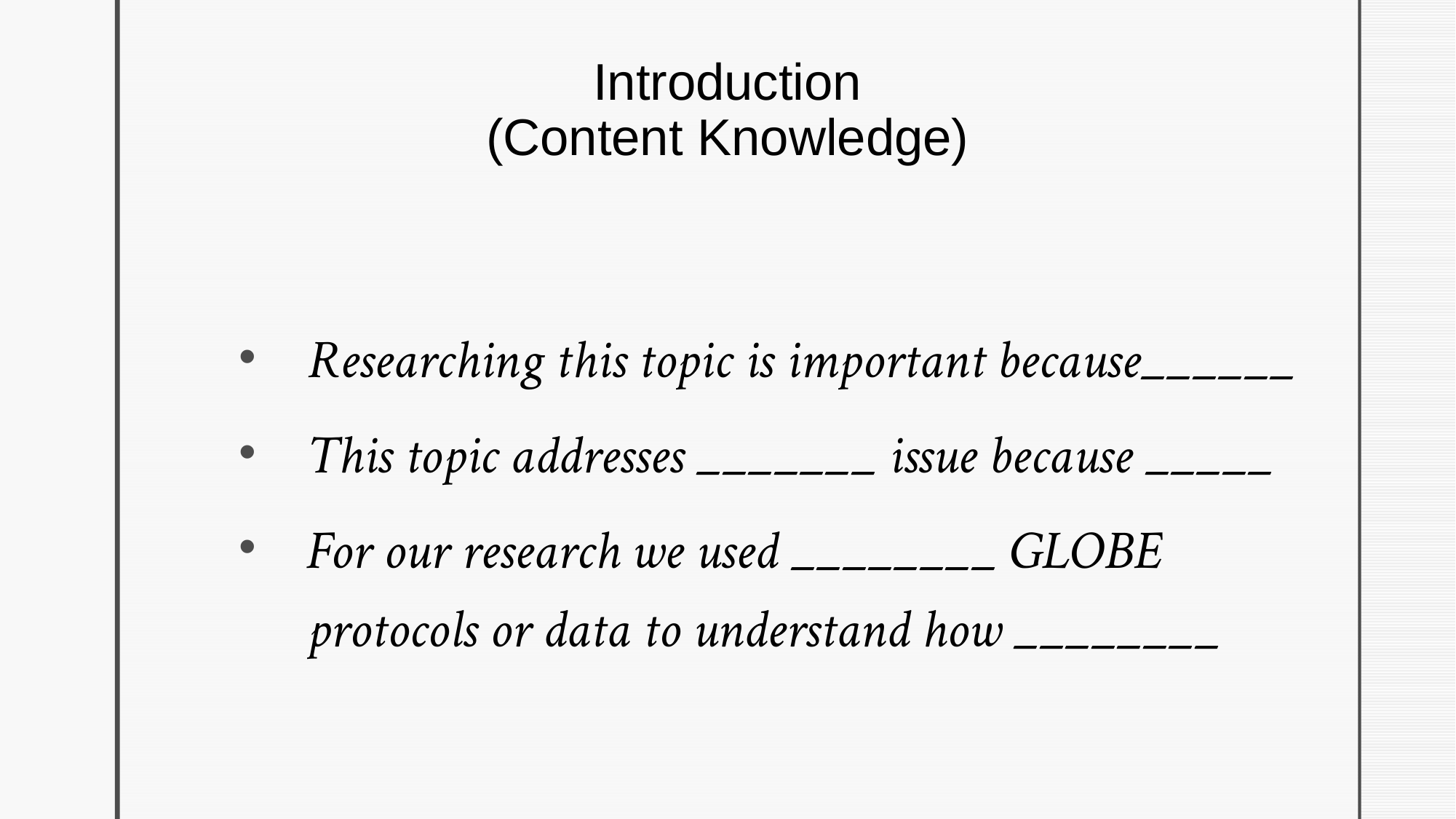

# Introduction (Content Knowledge)
Researching this topic is important because______
This topic addresses _______ issue because _____
For our research we used ________ GLOBE protocols or data to understand how ________